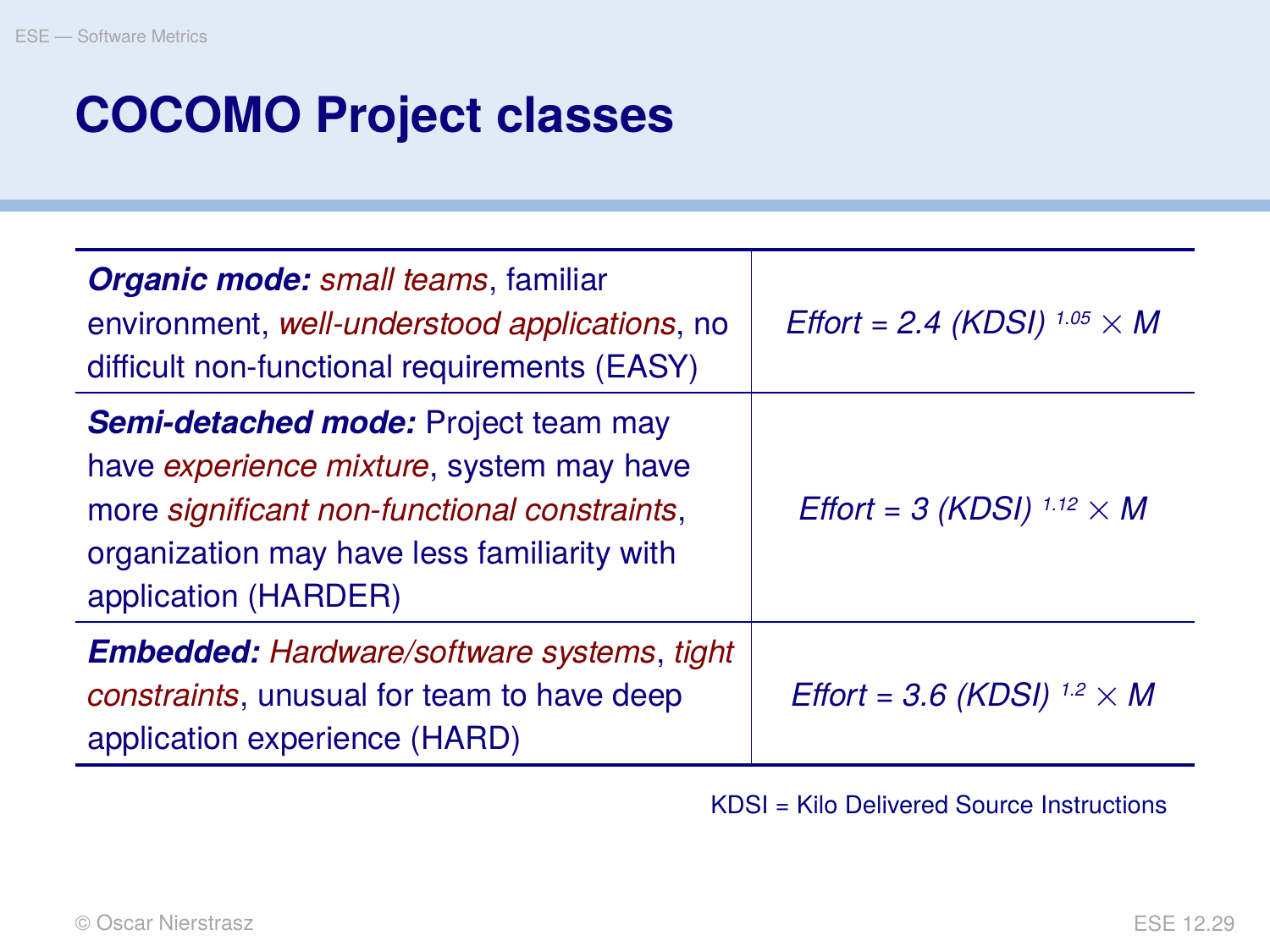

ESE — Software Metrics
# COCOMO Project classes
| Organic mode: small teams, familiar environment, well-understood applications, no difficult non-functional requirements (EASY) | Effort = 2.4 (KDSI) 1.05 × M |
| --- | --- |
| Semi-detached mode: Project team may have experience mixture, system may have more significant non-functional constraints, organization may have less familiarity with application (HARDER) | Effort = 3 (KDSI) 1.12 × M |
| Embedded: Hardware/software systems, tight constraints, unusual for team to have deep application experience (HARD) | Effort = 3.6 (KDSI) 1.2 × M |
KDSI = Kilo Delivered Source Instructions
© Oscar Nierstrasz
ESE 12.29